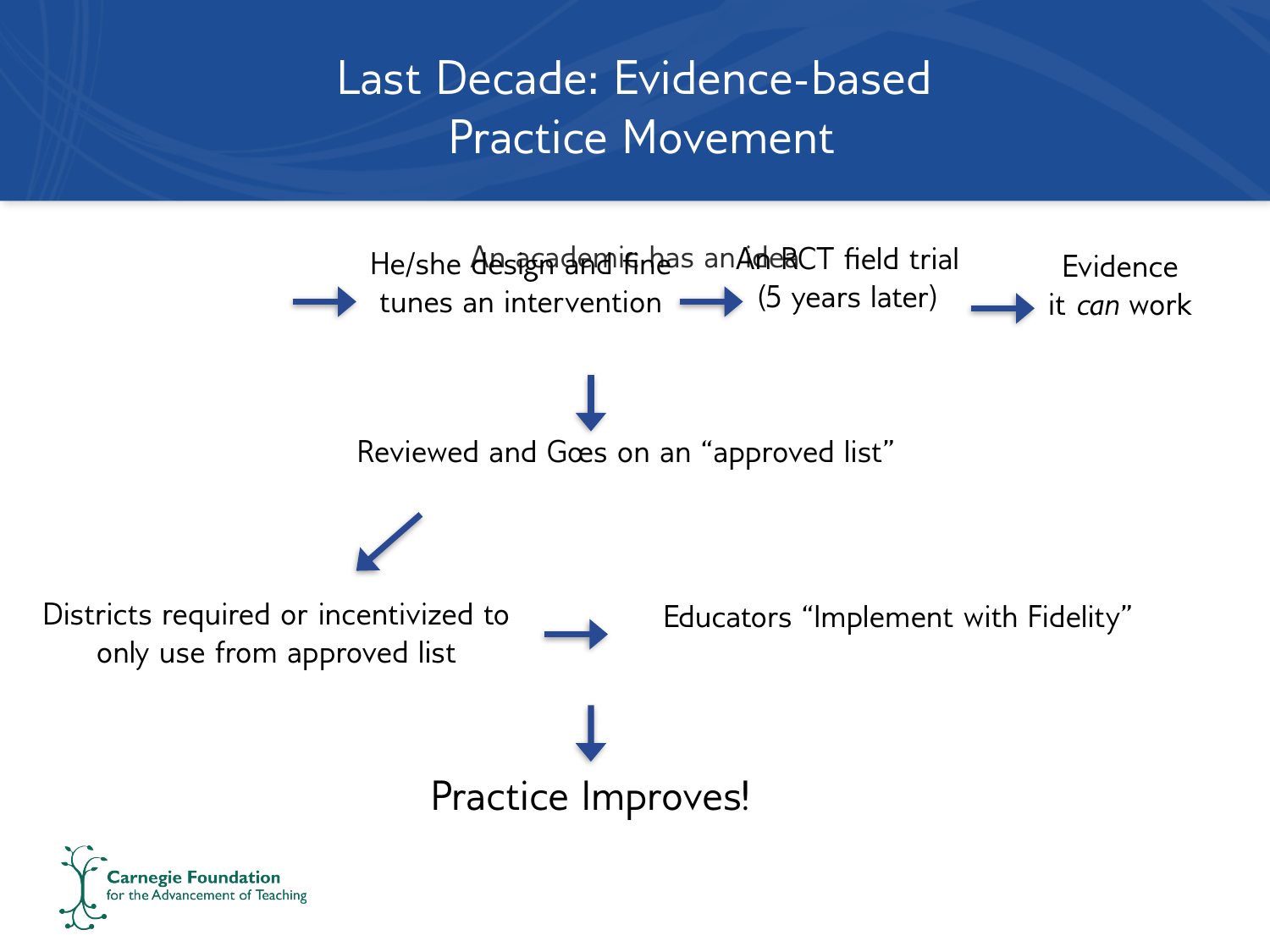

# Last Decade: Evidence-based Practice Movement
An RCT field trial
(5 years later)
An academic has an idea

He/she design and fine
tunes an intervention
Evidence
it can work
Reviewed and Goes on an “approved list”
Districts required or incentivized to
only use from approved list
Educators “Implement with Fidelity”
Practice Improves!